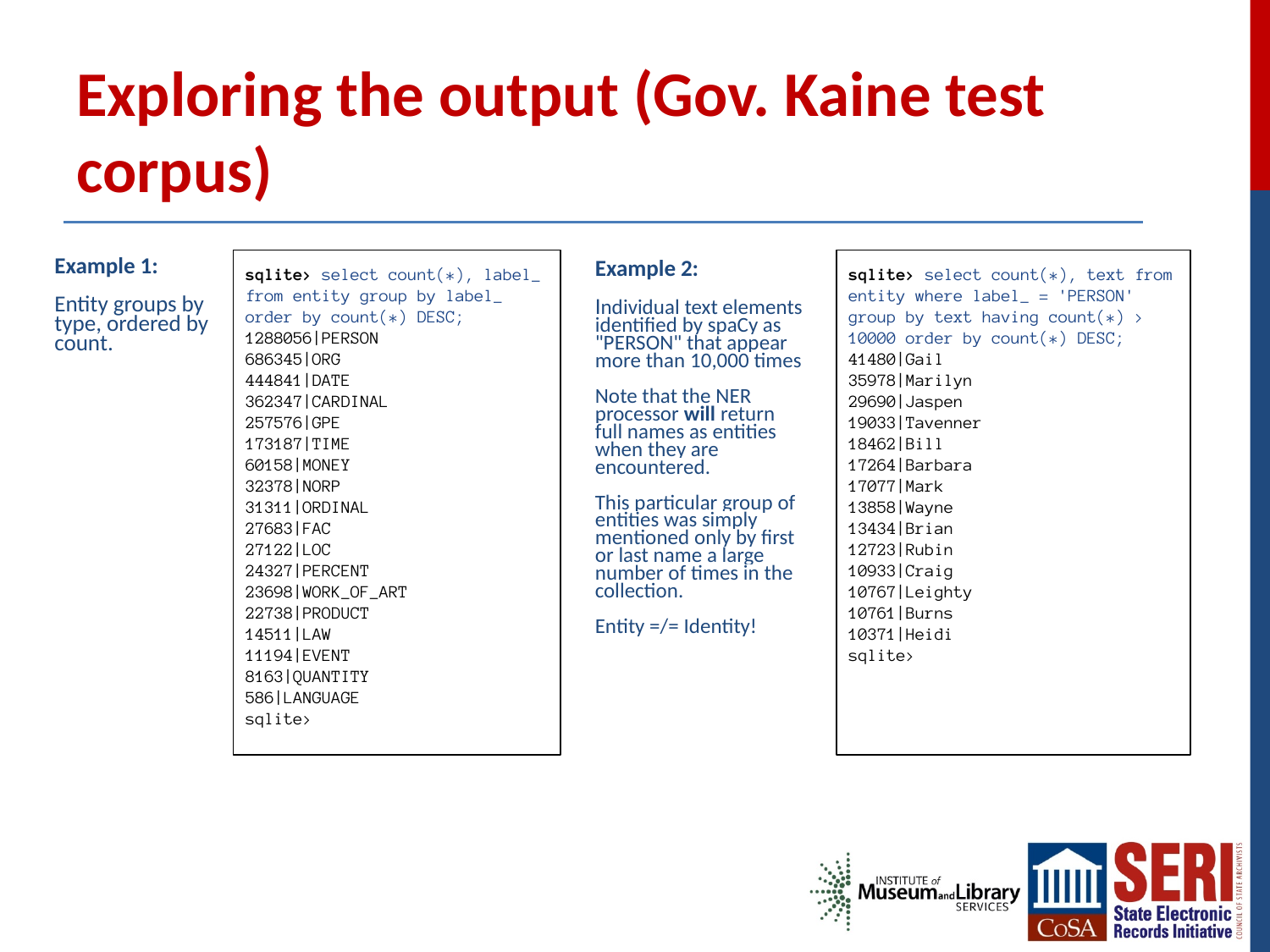

# Exploring the output (Gov. Kaine test corpus)
sqlite> select count(*), label_ from entity group by label_ order by count(*) DESC;
1288056|PERSON
686345|ORG
444841|DATE
362347|CARDINAL
257576|GPE
173187|TIME
60158|MONEY
32378|NORP
31311|ORDINAL
27683|FAC
27122|LOC
24327|PERCENT
23698|WORK_OF_ART
22738|PRODUCT
14511|LAW
11194|EVENT
8163|QUANTITY
586|LANGUAGE
sqlite>

sqlite> select count(*), text from entity where label_ = 'PERSON' group by text having count(*) > 10000 order by count(*) DESC;
41480|Gail
35978|Marilyn
29690|Jaspen
19033|Tavenner
18462|Bill
17264|Barbara
17077|Mark
13858|Wayne
13434|Brian
12723|Rubin
10933|Craig
10767|Leighty
10761|Burns
10371|Heidi
sqlite>

Example 1:

Entity groups by type, ordered by count.

Example 2:

Individual text elements identified by spaCy as "PERSON" that appear more than 10,000 times

Note that the NER processor will return full names as entities when they are encountered.
This particular group of entities was simply mentioned only by first or last name a large number of times in the collection.

Entity =/= Identity!